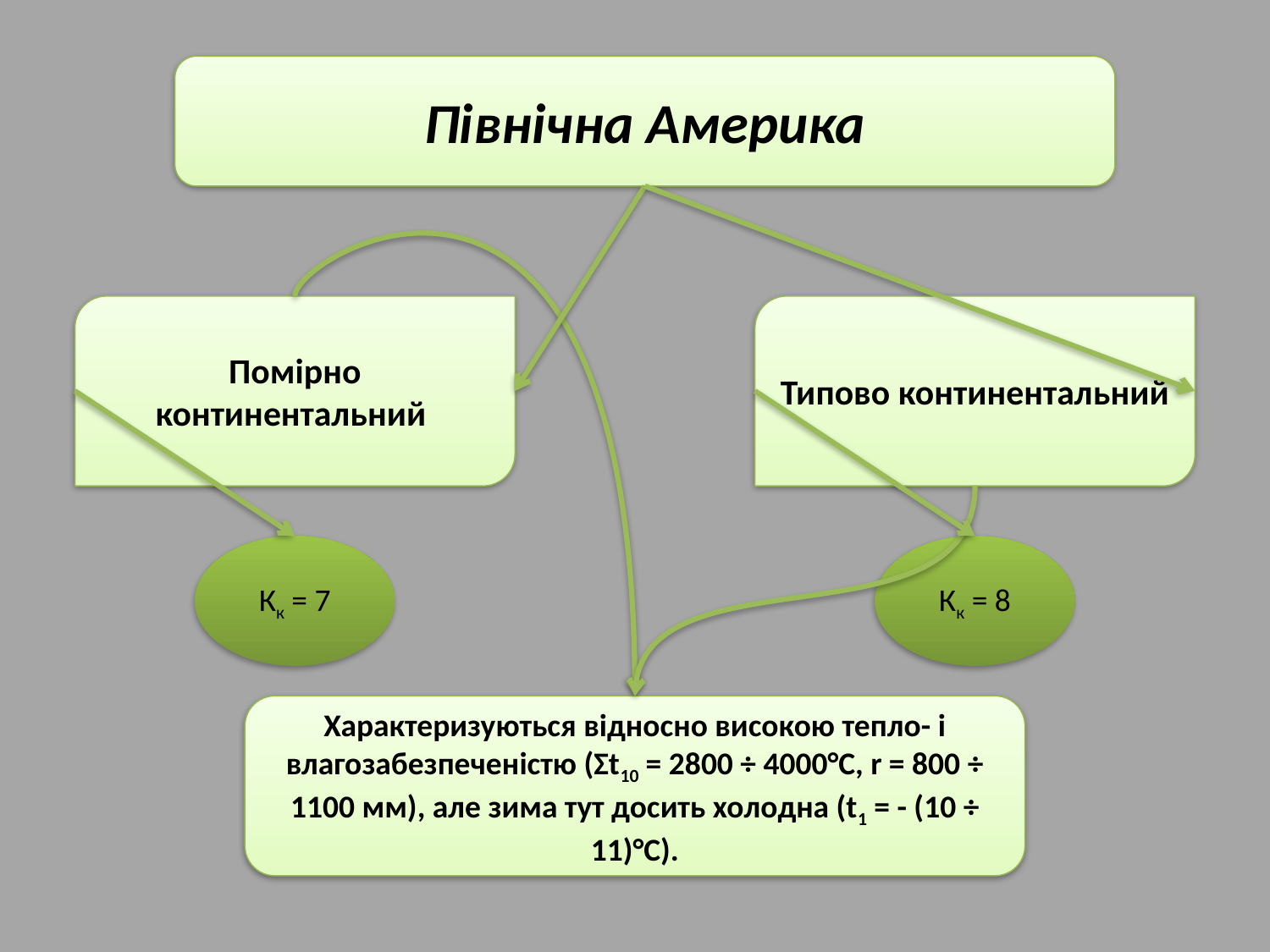

Північна Америка
Помірно континентальний
Типово континентальний
Кк = 7
Кк = 8
Характеризуються відносно високою тепло- і влагозабезпеченістю (Σt10 = 2800 ÷ 4000°С, r = 800 ÷ 1100 мм), але зима тут досить холодна (t1 = - (10 ÷ 11)°С).